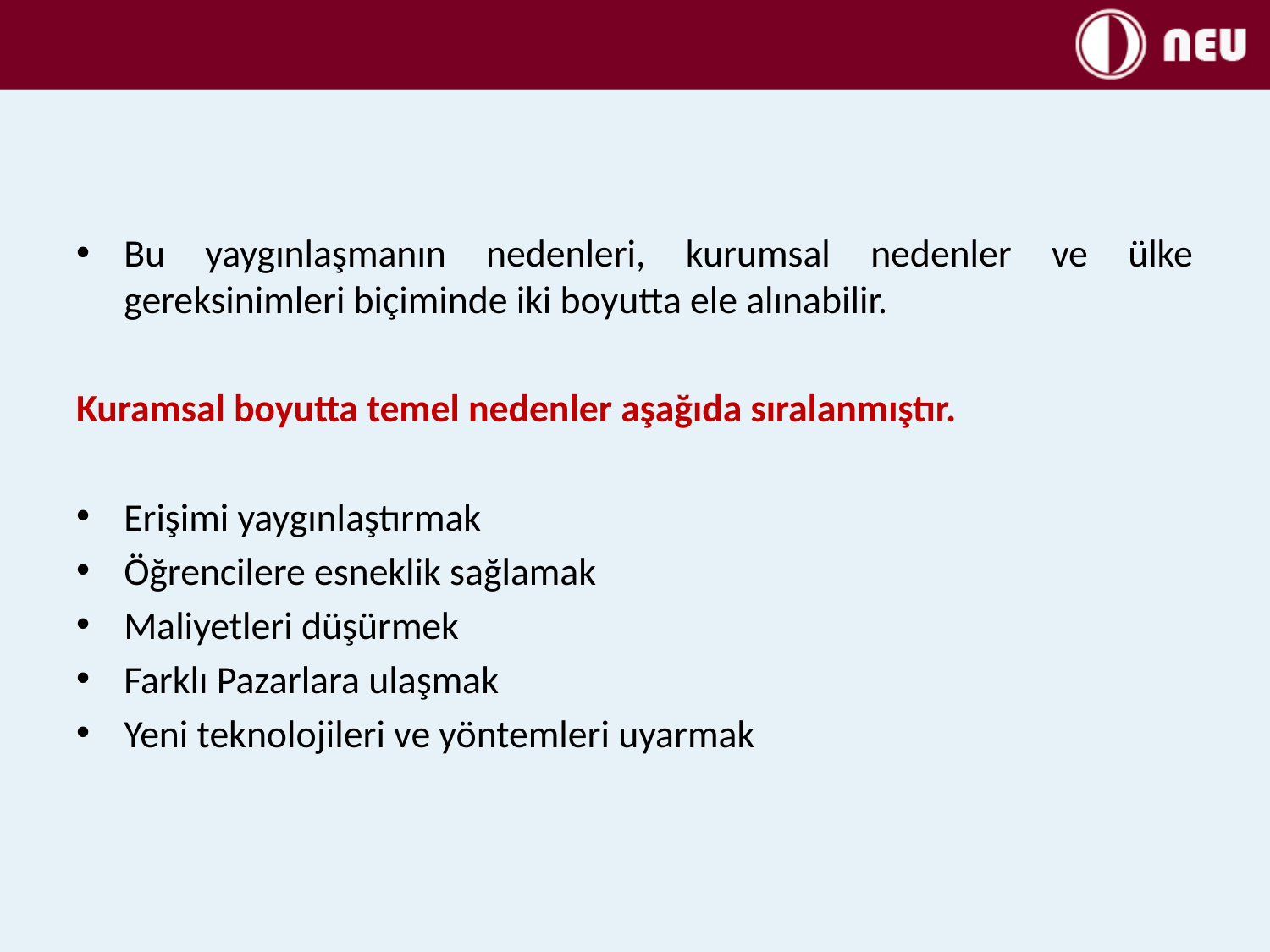

#
Bu yaygınlaşmanın nedenleri, kurumsal nedenler ve ülke gereksinimleri biçiminde iki boyutta ele alınabilir.

Kuramsal boyutta temel nedenler aşağıda sıralanmıştır.

Erişimi yaygınlaştırmak
Öğrencilere esneklik sağlamak
Maliyetleri düşürmek
Farklı Pazarlara ulaşmak
Yeni teknolojileri ve yöntemleri uyarmak